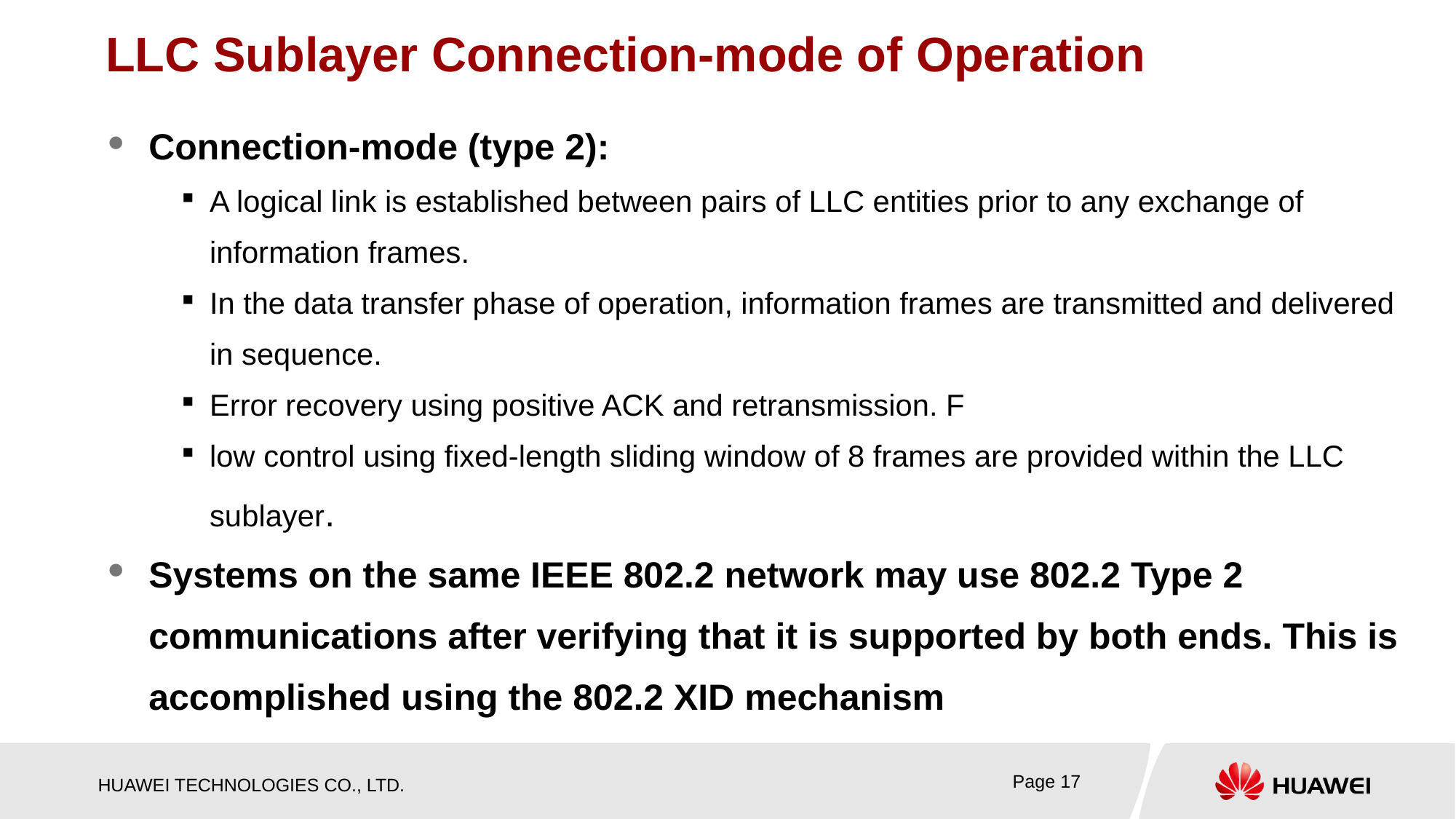

# LLC Sublayer Connection-mode of Operation
Connection-mode (type 2):
A logical link is established between pairs of LLC entities prior to any exchange of information frames.
In the data transfer phase of operation, information frames are transmitted and delivered in sequence.
Error recovery using positive ACK and retransmission. F
low control using fixed-length sliding window of 8 frames are provided within the LLC sublayer.
Systems on the same IEEE 802.2 network may use 802.2 Type 2 communications after verifying that it is supported by both ends. This is accomplished using the 802.2 XID mechanism